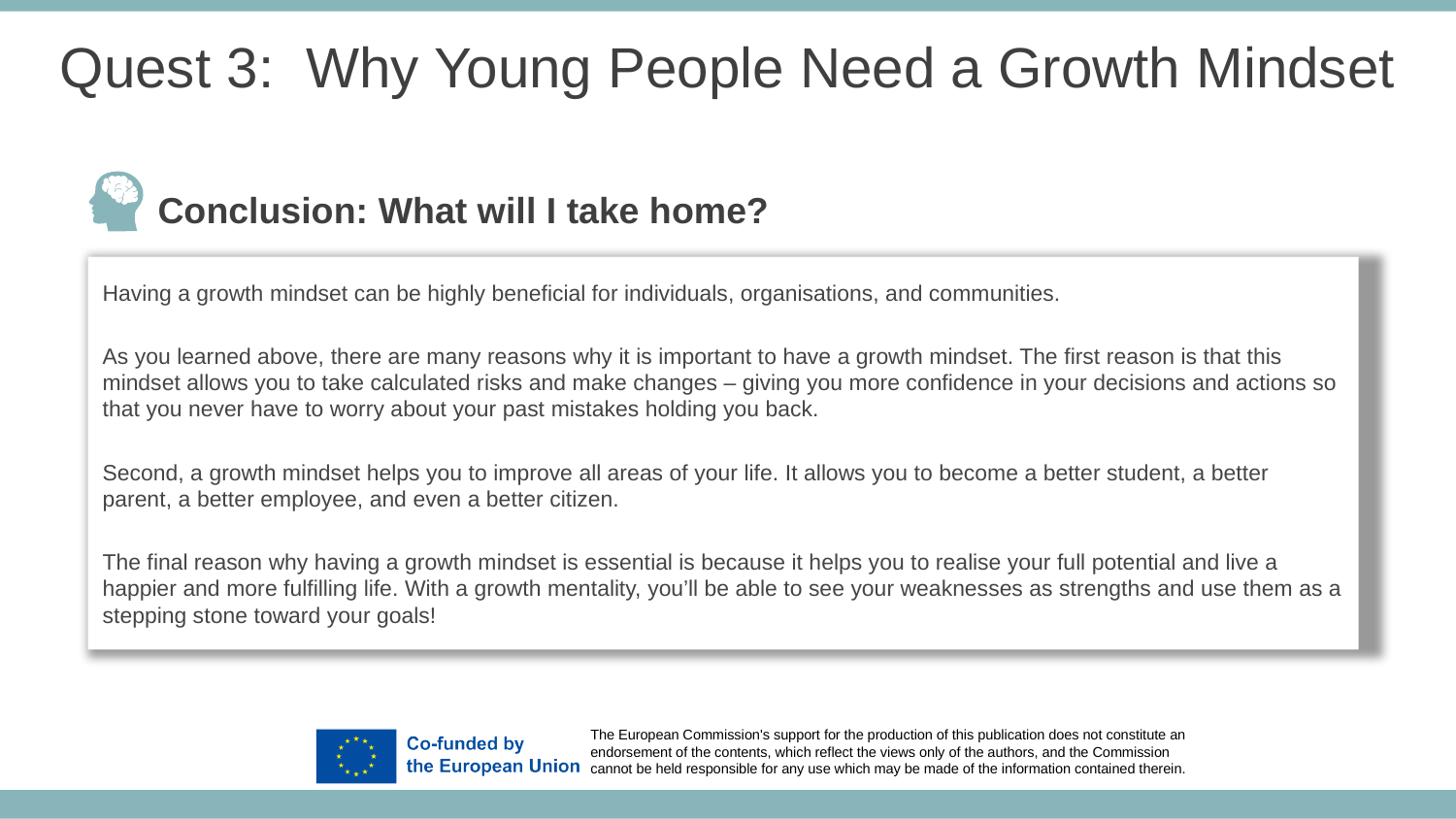

Quest 3:  Why Young People Need a Growth Mindset

Conclusion: What will I take home?
Having a growth mindset can be highly beneficial for individuals, organisations, and communities.
As you learned above, there are many reasons why it is important to have a growth mindset. The first reason is that this mindset allows you to take calculated risks and make changes – giving you more confidence in your decisions and actions so that you never have to worry about your past mistakes holding you back.
Second, a growth mindset helps you to improve all areas of your life. It allows you to become a better student, a better parent, a better employee, and even a better citizen.
The final reason why having a growth mindset is essential is because it helps you to realise your full potential and live a happier and more fulfilling life. With a growth mentality, you’ll be able to see your weaknesses as strengths and use them as a stepping stone toward your goals!